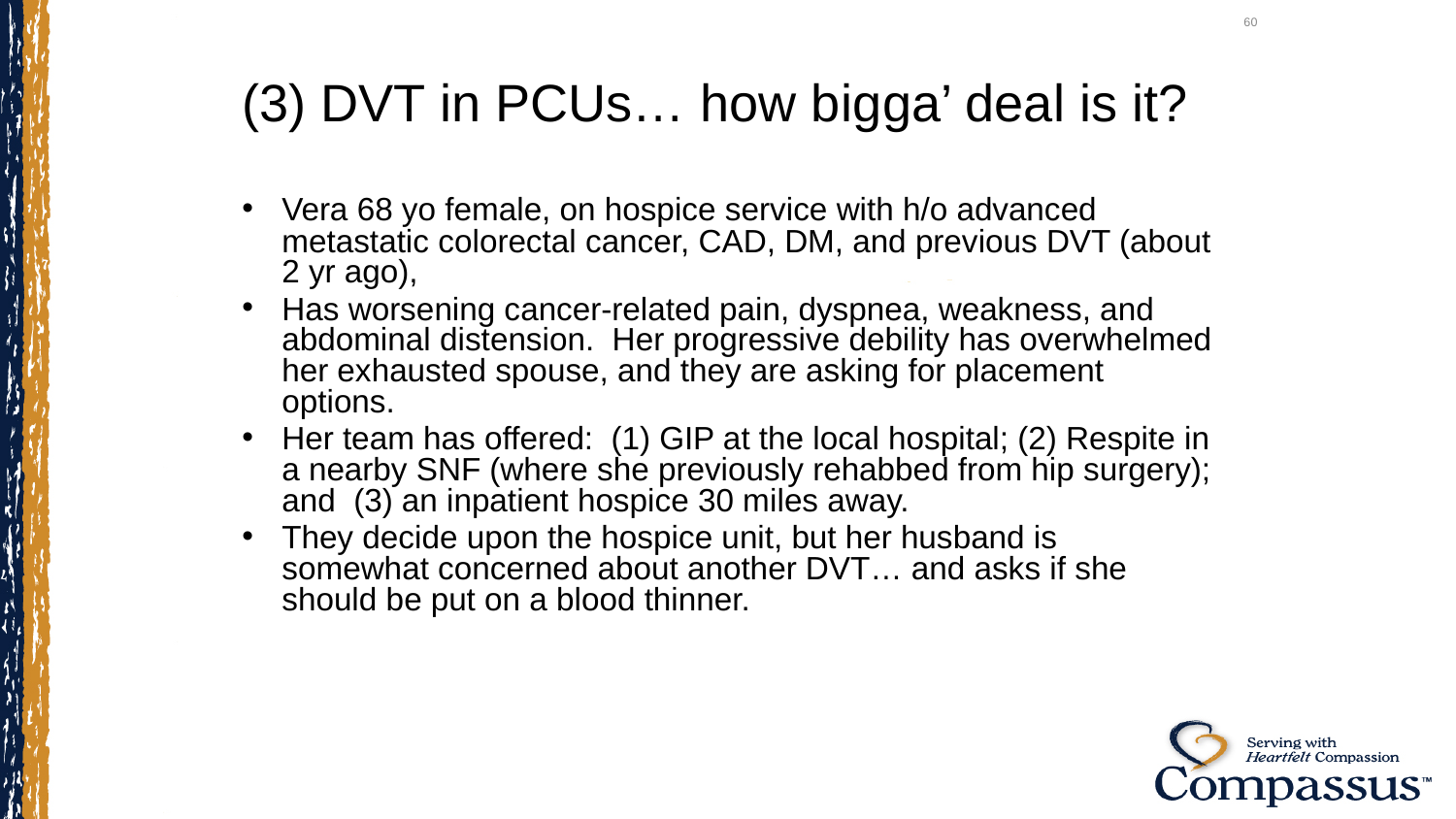

60
# (3) DVT in PCUs… how bigga’ deal is it?
Vera 68 yo female, on hospice service with h/o advanced metastatic colorectal cancer, CAD, DM, and previous DVT (about 2 yr ago),
Has worsening cancer-related pain, dyspnea, weakness, and abdominal distension.  Her progressive debility has overwhelmed her exhausted spouse, and they are asking for placement options.
Her team has offered:  (1) GIP at the local hospital; (2) Respite in a nearby SNF (where she previously rehabbed from hip surgery); and  (3) an inpatient hospice 30 miles away.
They decide upon the hospice unit, but her husband is somewhat concerned about another DVT… and asks if she should be put on a blood thinner.